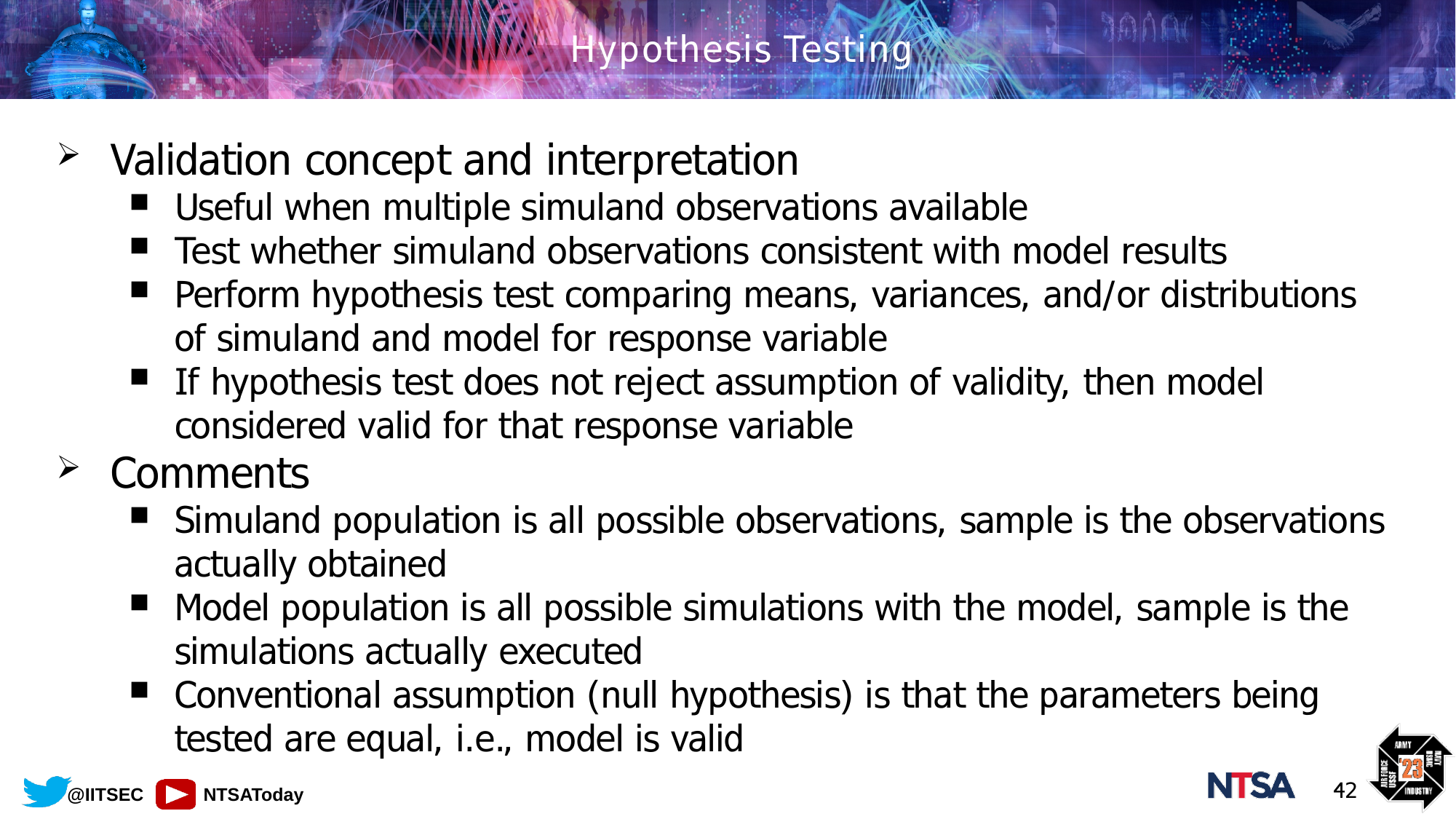

# Hypothesis Testing
Validation concept and interpretation
Useful when multiple simuland observations available
Test whether simuland observations consistent with model results
Perform hypothesis test comparing means, variances, and/or distributions of simuland and model for response variable
If hypothesis test does not reject assumption of validity, then model considered valid for that response variable
Comments
Simuland population is all possible observations, sample is the observations actually obtained
Model population is all possible simulations with the model, sample is the simulations actually executed
Conventional assumption (null hypothesis) is that the parameters being tested are equal, i.e., model is valid
42